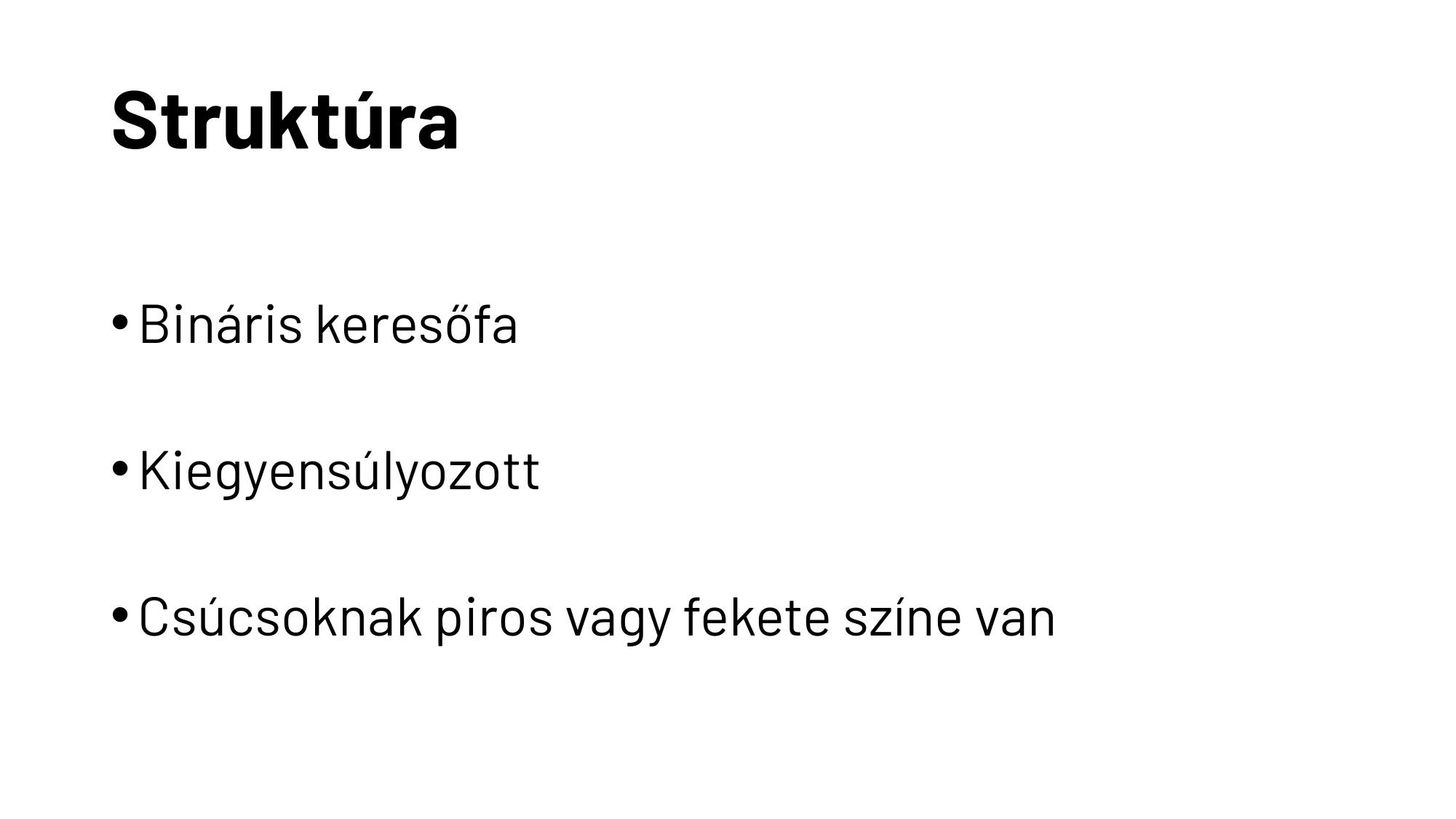

# Struktúra
Bináris keresőfa
Kiegyensúlyozott
Csúcsoknak piros vagy fekete színe van